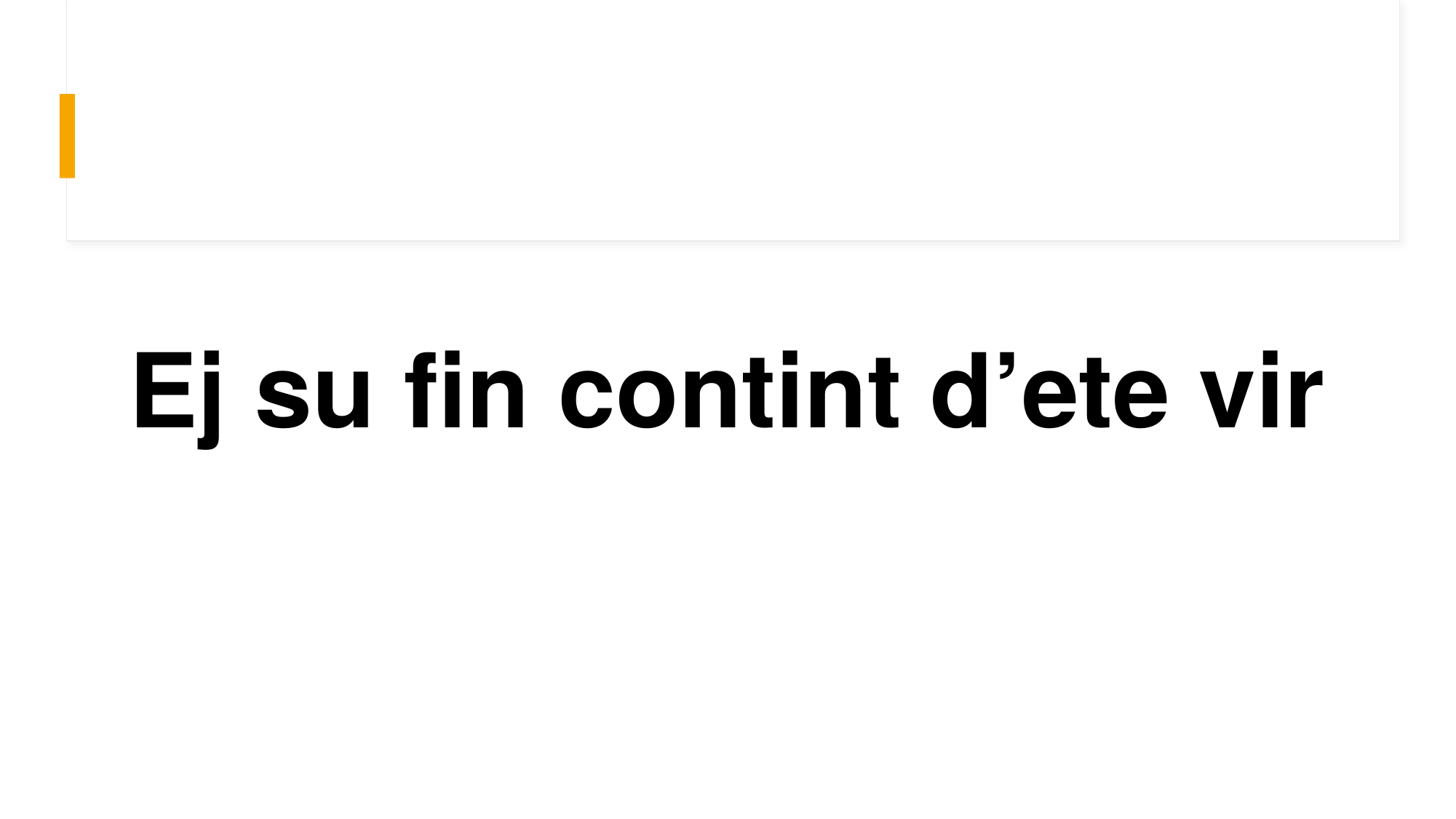

# Ej su fin contint d’ete vir